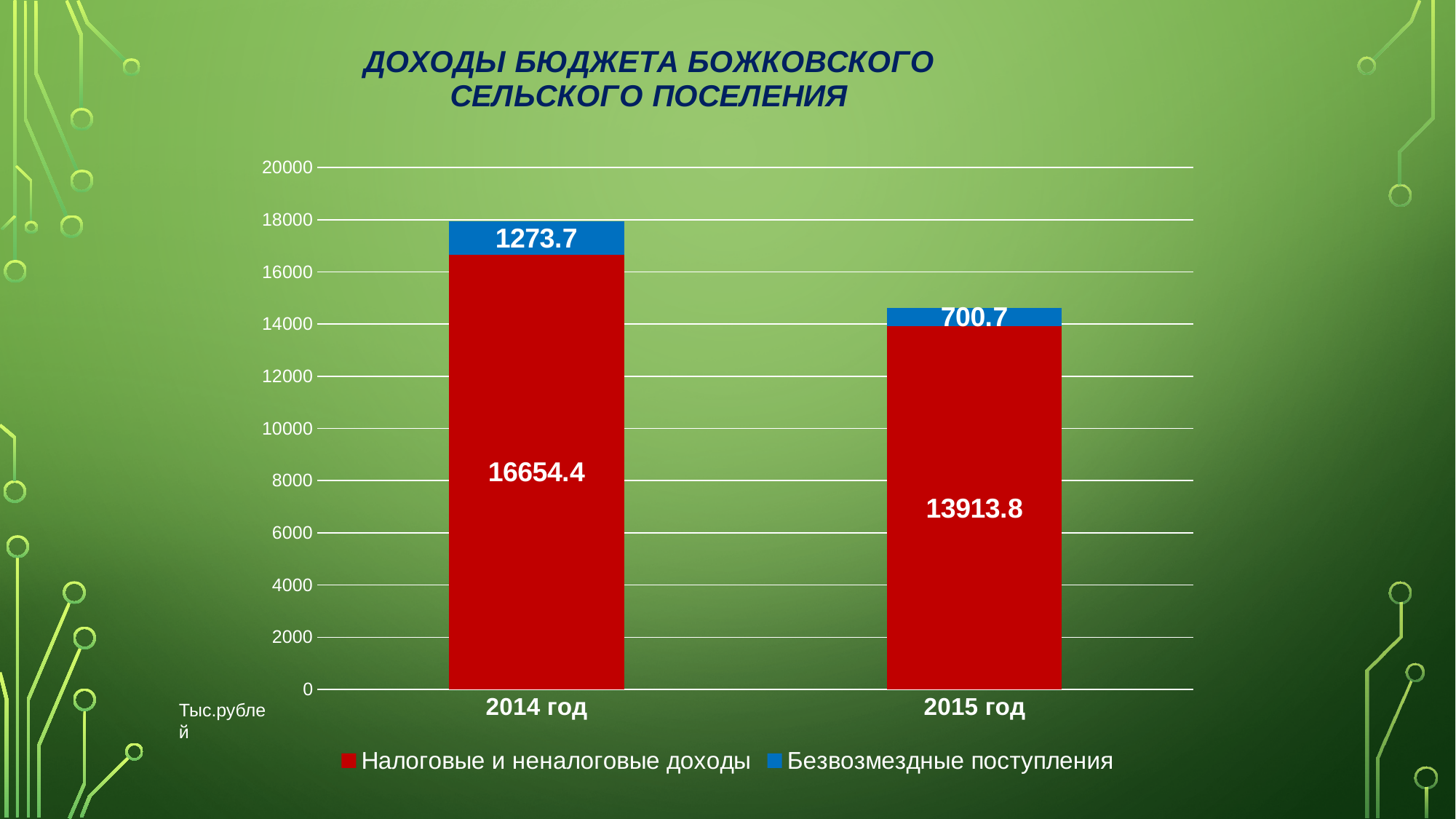

### Chart: ДОХОДЫ БЮДЖЕТА БОЖКОВСКОГО СЕЛЬСКОГО ПОСЕЛЕНИЯ

| Category | Налоговые и неналоговые доходы | Безвозмездные поступления |
|---|---|---|
| 2014 год | 16654.4 | 1273.7 |
| 2015 год | 13913.8 | 700.7 |
Тыс.рублей